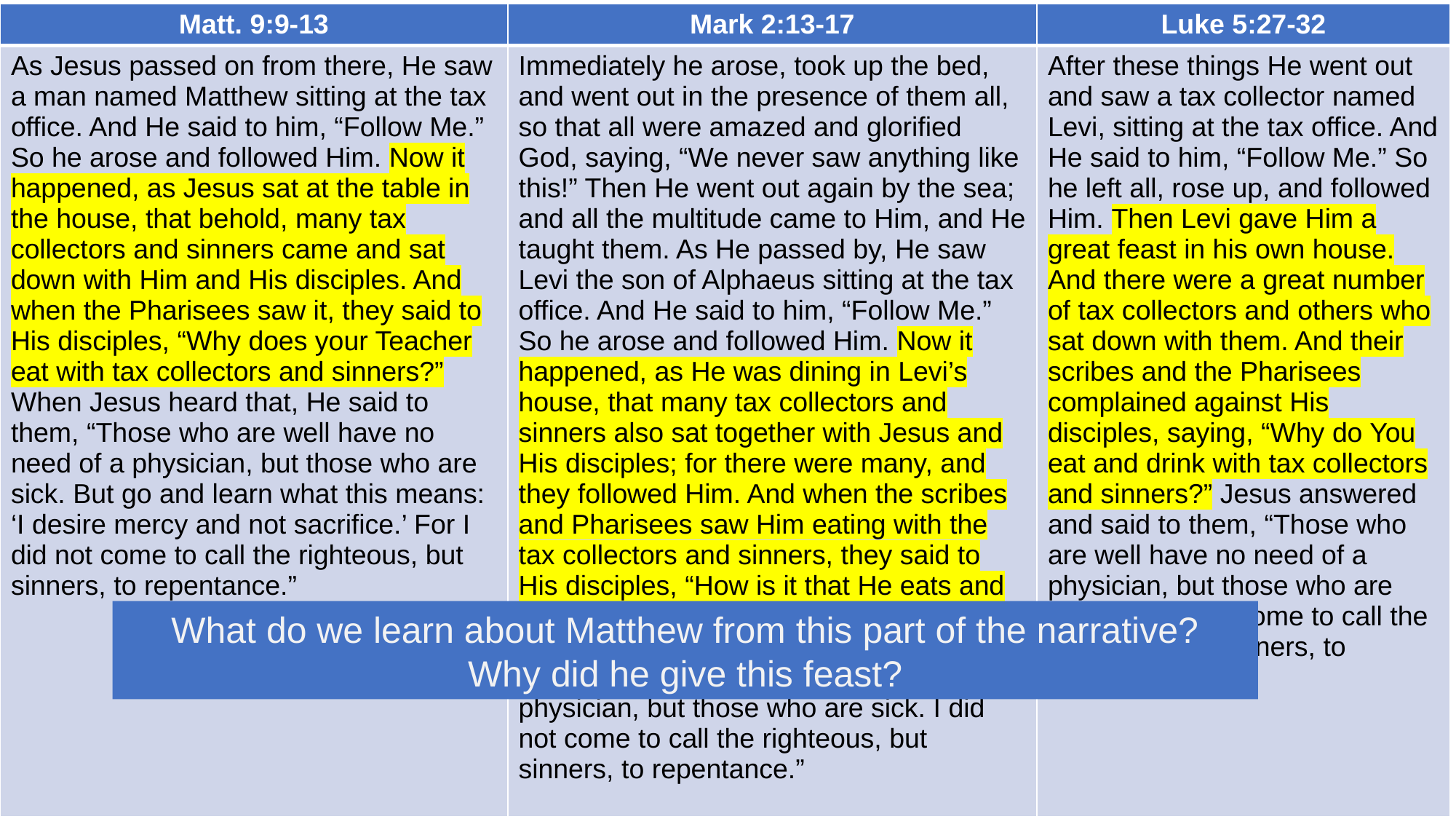

| Matt. 9:9-13 | Mark 2:13-17 | Luke 5:27-32 |
| --- | --- | --- |
| As Jesus passed on from there, He saw a man named Matthew sitting at the tax office. And He said to him, “Follow Me.” So he arose and followed Him. Now it happened, as Jesus sat at the table in the house, that behold, many tax collectors and sinners came and sat down with Him and His disciples. And when the Pharisees saw it, they said to His disciples, “Why does your Teacher eat with tax collectors and sinners?” When Jesus heard that, He said to them, “Those who are well have no need of a physician, but those who are sick. But go and learn what this means: ‘I desire mercy and not sacrifice.’ For I did not come to call the righteous, but sinners, to repentance.” | Immediately he arose, took up the bed, and went out in the presence of them all, so that all were amazed and glorified God, saying, “We never saw anything like this!” Then He went out again by the sea; and all the multitude came to Him, and He taught them. As He passed by, He saw Levi the son of Alphaeus sitting at the tax office. And He said to him, “Follow Me.” So he arose and followed Him. Now it happened, as He was dining in Levi’s house, that many tax collectors and sinners also sat together with Jesus and His disciples; for there were many, and they followed Him. And when the scribes and Pharisees saw Him eating with the tax collectors and sinners, they said to His disciples, “How is it that He eats and drinks with tax collectors and sinners?” When Jesus heard it, He said to them, “Those who are well have no need of a physician, but those who are sick. I did not come to call the righteous, but sinners, to repentance.” | After these things He went out and saw a tax collector named Levi, sitting at the tax office. And He said to him, “Follow Me.” So he left all, rose up, and followed Him. Then Levi gave Him a great feast in his own house. And there were a great number of tax collectors and others who sat down with them. And their scribes and the Pharisees complained against His disciples, saying, “Why do You eat and drink with tax collectors and sinners?” Jesus answered and said to them, “Those who are well have no need of a physician, but those who are sick. I have not come to call the righteous, but sinners, to repentance.” |
What do we learn about Matthew from this part of the narrative?
Why did he give this feast?